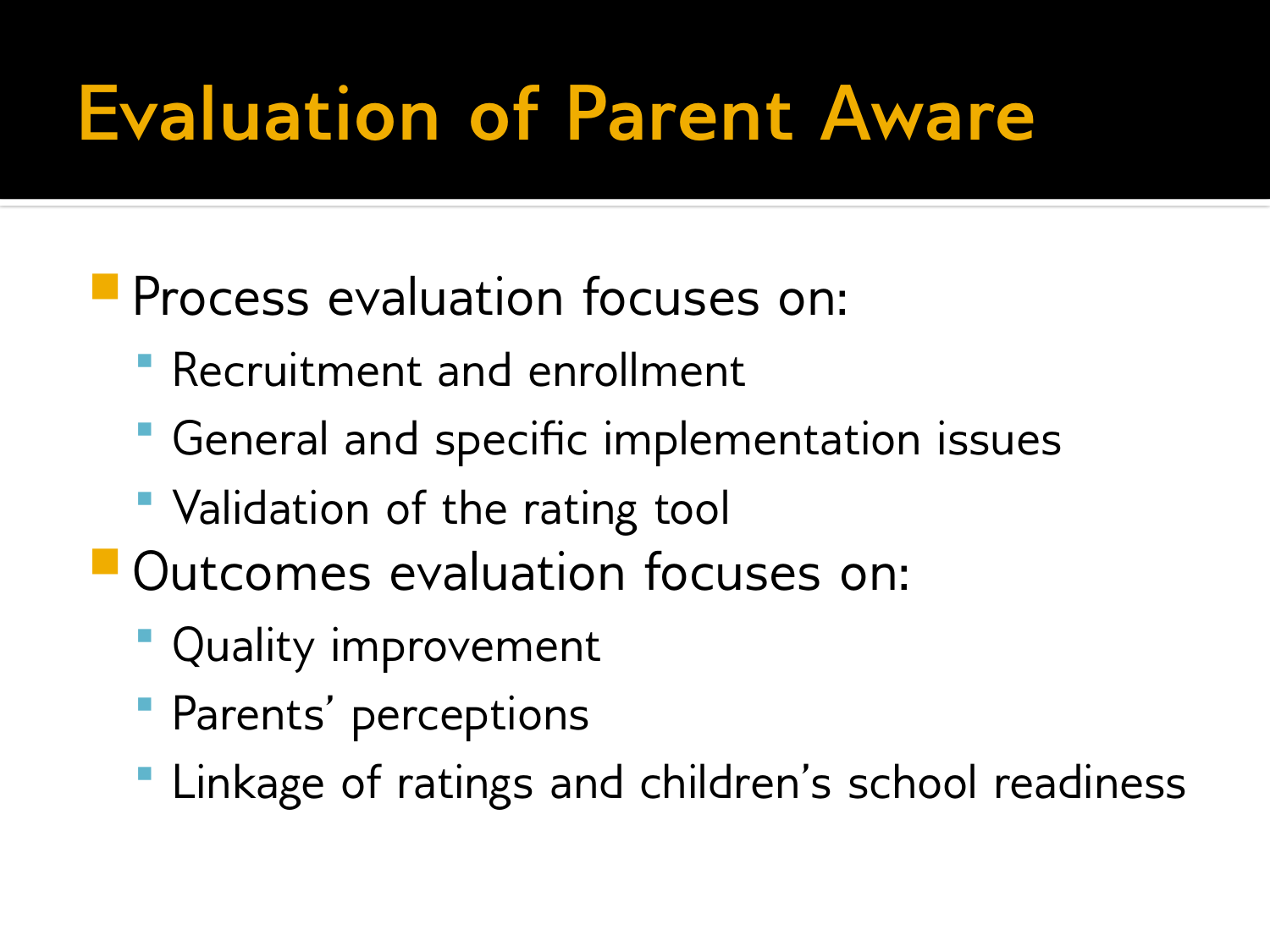

# Evaluation of Parent Aware
Process evaluation focuses on:
Recruitment and enrollment
General and specific implementation issues
Validation of the rating tool
Outcomes evaluation focuses on:
Quality improvement
Parents’ perceptions
Linkage of ratings and children’s school readiness